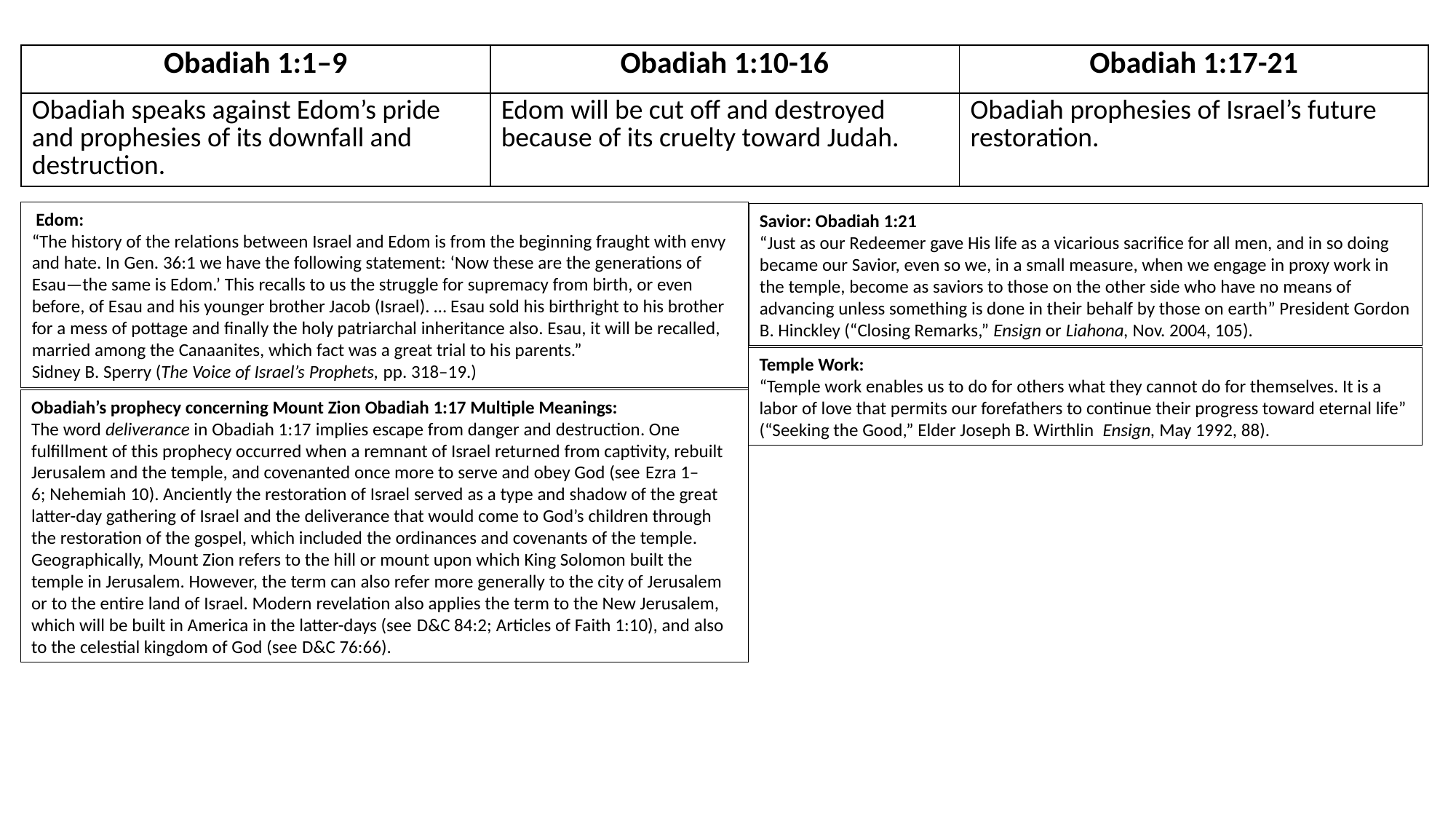

| Obadiah 1:1–9 | Obadiah 1:10-16 | Obadiah 1:17-21 |
| --- | --- | --- |
| Obadiah speaks against Edom’s pride and prophesies of its downfall and destruction. | Edom will be cut off and destroyed because of its cruelty toward Judah. | Obadiah prophesies of Israel’s future restoration. |
 Edom:
“The history of the relations between Israel and Edom is from the beginning fraught with envy and hate. In Gen. 36:1 we have the following statement: ‘Now these are the generations of Esau—the same is Edom.’ This recalls to us the struggle for supremacy from birth, or even before, of Esau and his younger brother Jacob (Israel). … Esau sold his birthright to his brother for a mess of pottage and finally the holy patriarchal inheritance also. Esau, it will be recalled, married among the Canaanites, which fact was a great trial to his parents.”
Sidney B. Sperry (The Voice of Israel’s Prophets, pp. 318–19.)
Savior: Obadiah 1:21
“Just as our Redeemer gave His life as a vicarious sacrifice for all men, and in so doing became our Savior, even so we, in a small measure, when we engage in proxy work in the temple, become as saviors to those on the other side who have no means of advancing unless something is done in their behalf by those on earth” President Gordon B. Hinckley (“Closing Remarks,” Ensign or Liahona, Nov. 2004, 105).
Temple Work:
“Temple work enables us to do for others what they cannot do for themselves. It is a labor of love that permits our forefathers to continue their progress toward eternal life” (“Seeking the Good,” Elder Joseph B. Wirthlin  Ensign, May 1992, 88).
Obadiah’s prophecy concerning Mount Zion Obadiah 1:17 Multiple Meanings:
The word deliverance in Obadiah 1:17 implies escape from danger and destruction. One fulfillment of this prophecy occurred when a remnant of Israel returned from captivity, rebuilt Jerusalem and the temple, and covenanted once more to serve and obey God (see Ezra 1–6; Nehemiah 10). Anciently the restoration of Israel served as a type and shadow of the great latter-day gathering of Israel and the deliverance that would come to God’s children through the restoration of the gospel, which included the ordinances and covenants of the temple.
Geographically, Mount Zion refers to the hill or mount upon which King Solomon built the temple in Jerusalem. However, the term can also refer more generally to the city of Jerusalem or to the entire land of Israel. Modern revelation also applies the term to the New Jerusalem, which will be built in America in the latter-days (see D&C 84:2; Articles of Faith 1:10), and also to the celestial kingdom of God (see D&C 76:66).